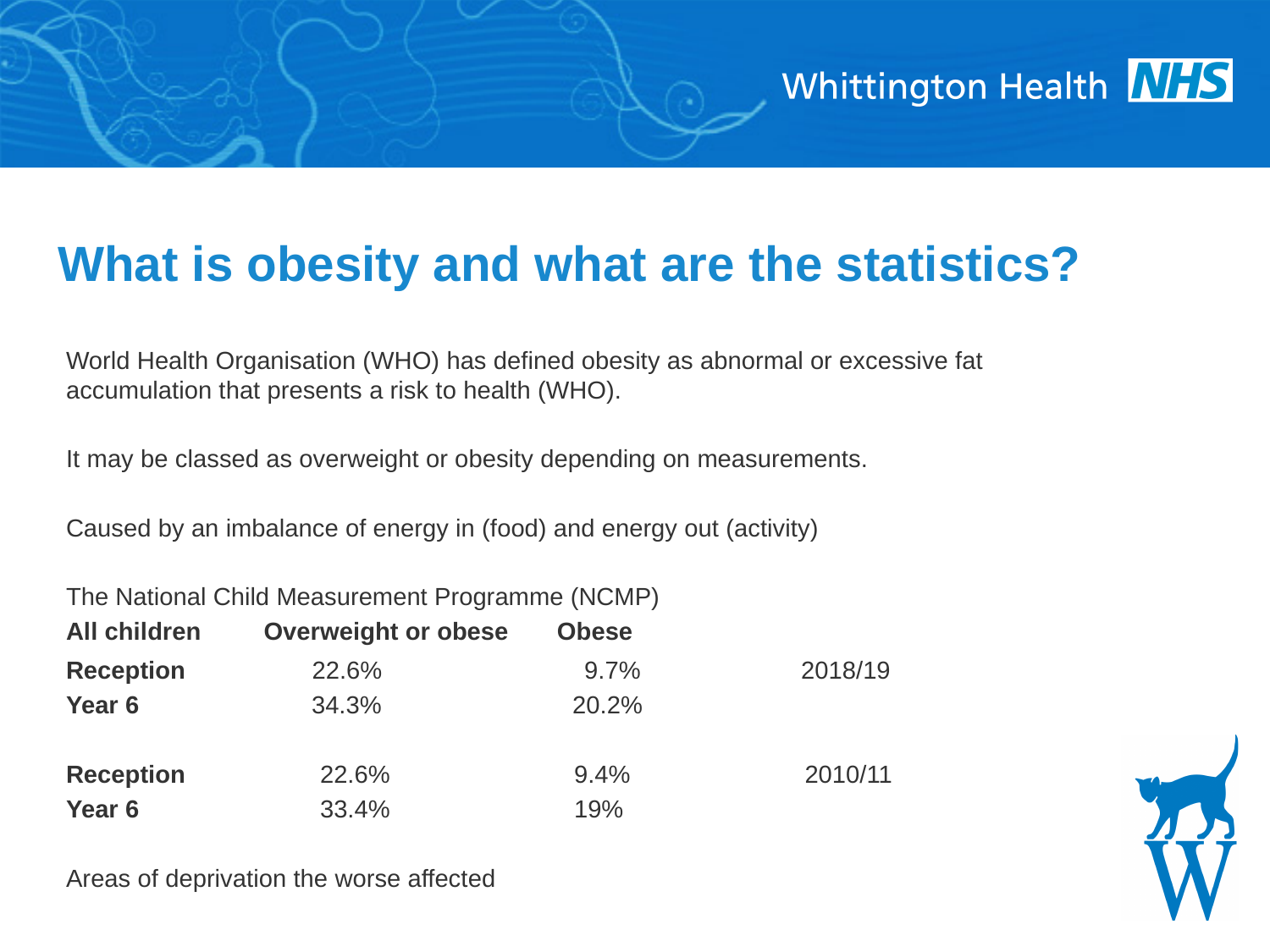

# What is obesity and what are the statistics?
World Health Organisation (WHO) has defined obesity as abnormal or excessive fat accumulation that presents a risk to health (WHO).

It may be classed as overweight or obesity depending on measurements.

Caused by an imbalance of energy in (food) and energy out (activity)

The National Child Measurement Programme (NCMP)
All children         Overweight or obese       Obese
Reception	                 22.6%                             9.7%                       2018/19
Year 6     	                 34.3%	                  20.2%

Reception		22.6%		9.4%                         2010/11
Year 6		33.4%		19%

Areas of deprivation the worse affected